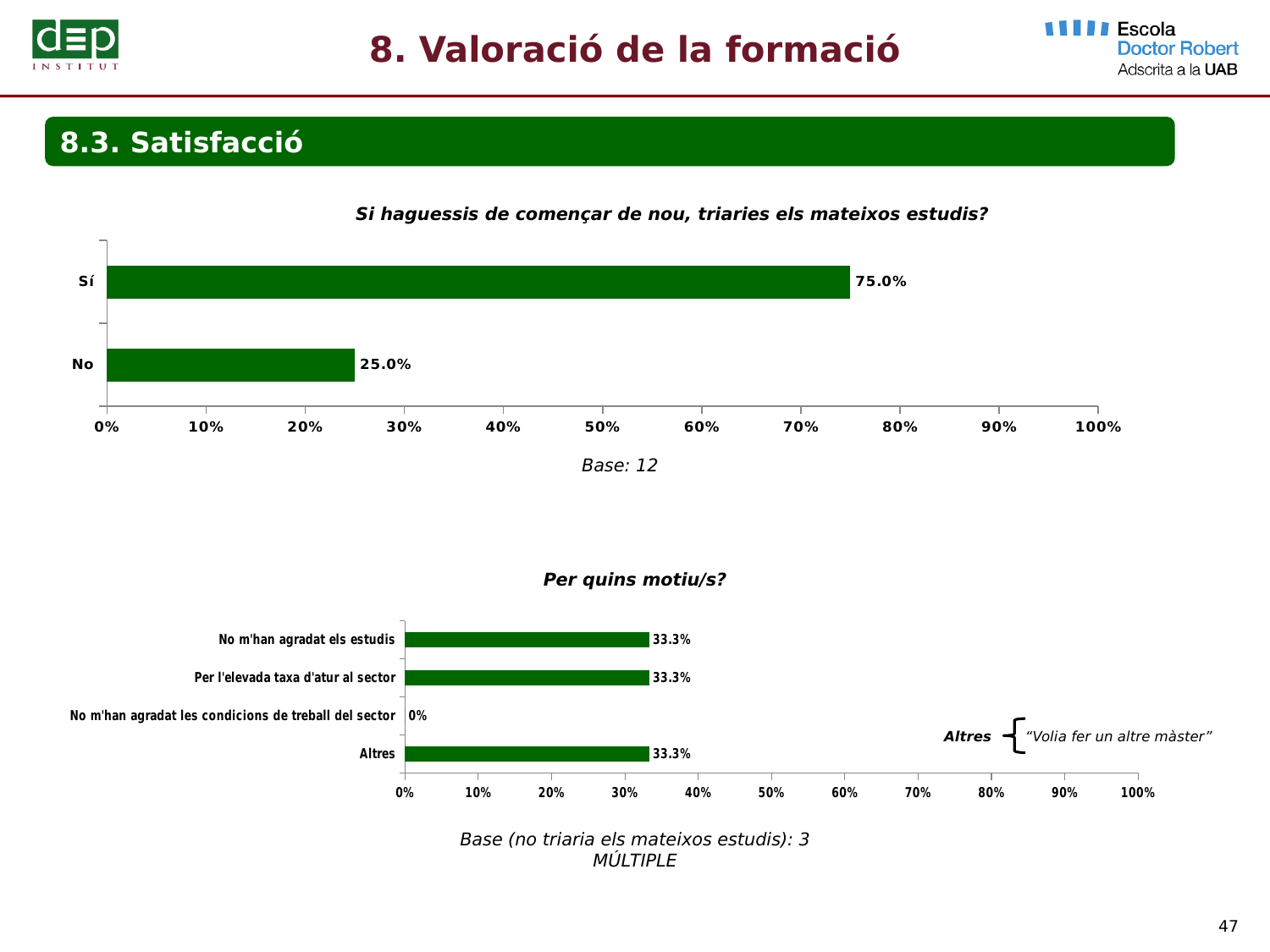

8. Valoració de la formació
8.3. Satisfacció
Si haguessis de començar de nou, triaries els mateixos estudis?

### Chart

| Category | Total |
|---|---|
| No | 0.25 |
| Sí | 0.7500000000000001 |
Base: 12
Per quins motiu/s?

### Chart

| Category | Total |
|---|---|
| Altres | 0.3330000000000001 |
| No m'han agradat les condicions de treball del sector | 0.0 |
| Per l'elevada taxa d'atur al sector | 0.3330000000000001 |
| No m'han agradat els estudis | 0.3330000000000001 |
“Volia fer un altre màster”

Altres
Base (no triaria els mateixos estudis): 3
MÚLTIPLE
47